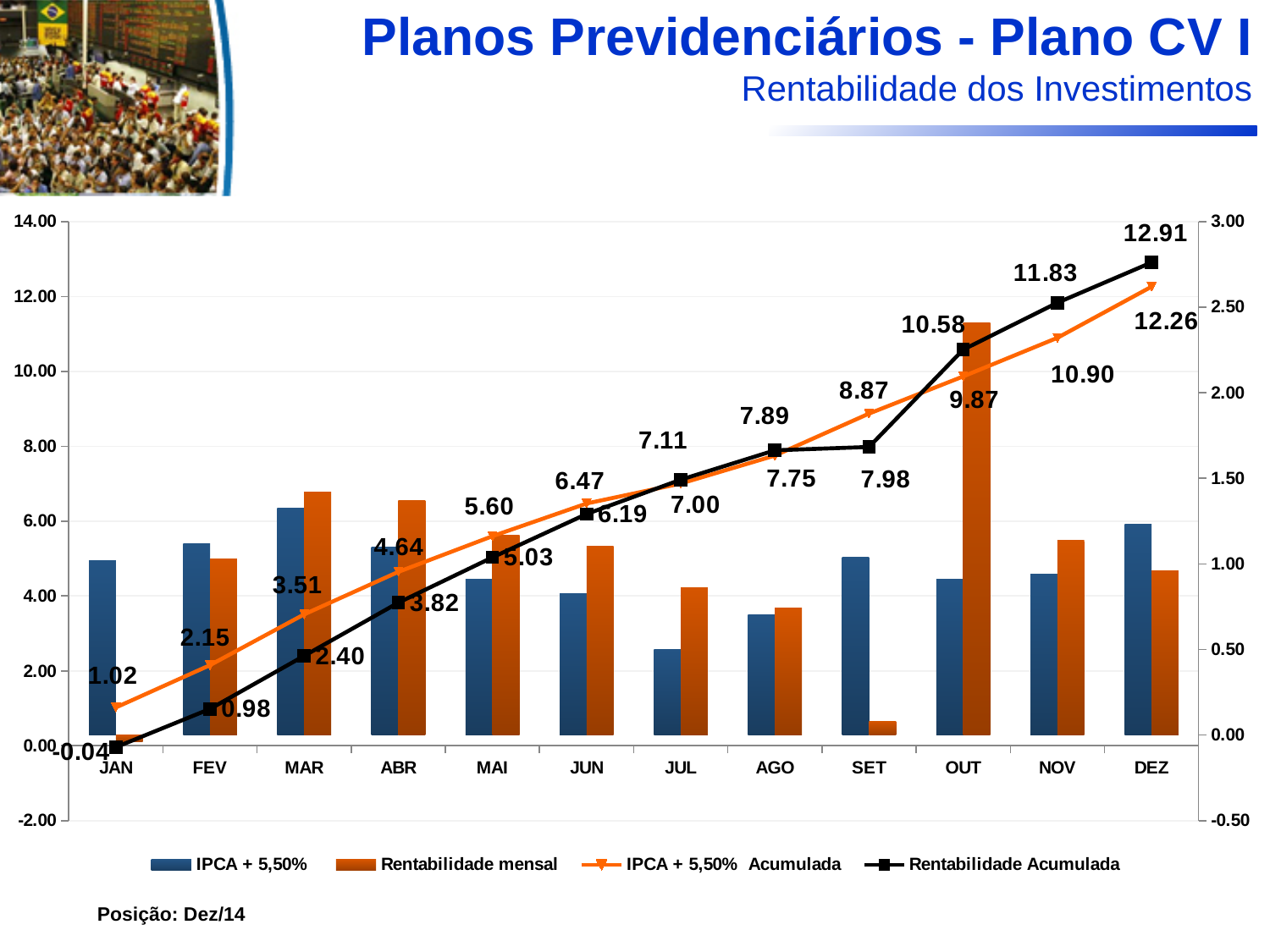

Planos Previdenciários - Plano CV I
Rentabilidade dos Investimentos

### Chart

| Category | IPCA + 5,50%  | Rentabilidade mensal | IPCA + 5,50%  Acumulada | Rentabilidade Acumulada |
|---|---|---|---|---|
| JAN | 1.0209999999999957 | -0.04000000000000002 | 1.0209999999999957 | -0.04000000000000002 |
| FEV | 1.12 | 1.0269999999999957 | 2.151 | 0.982 |
| MAR | 1.328 | 1.418999999999995 | 3.508 | 2.4 |
| ABR | 1.099 | 1.372 | 4.6449999999999845 | 3.82 |
| MAI | 0.909 | 1.167 | 5.5969999999999995 | 5.032 |
| JUN | 0.8280000000000006 | 1.103 | 6.471000000000013 | 6.1899999999999995 |
| JUL | 0.5 | 0.8620000000000007 | 7.003 | 7.1059999999999945 |
| AGO | 0.7000000000000006 | 0.7400000000000019 | 7.75 | 7.89 |
| SET | 1.04 | 0.08000000000000004 | 8.872000000000025 | 7.98 |
| OUT | 0.91 | 2.4099999999999997 | 9.865000000000034 | 10.58 |
| NOV | 0.938 | 1.1359999999999957 | 10.895000000000024 | 11.832000000000004 |
| DEZ | 1.2309999999999954 | 0.9620000000000006 | 12.26 | 12.908000000000001 |
Posição: Dez/14